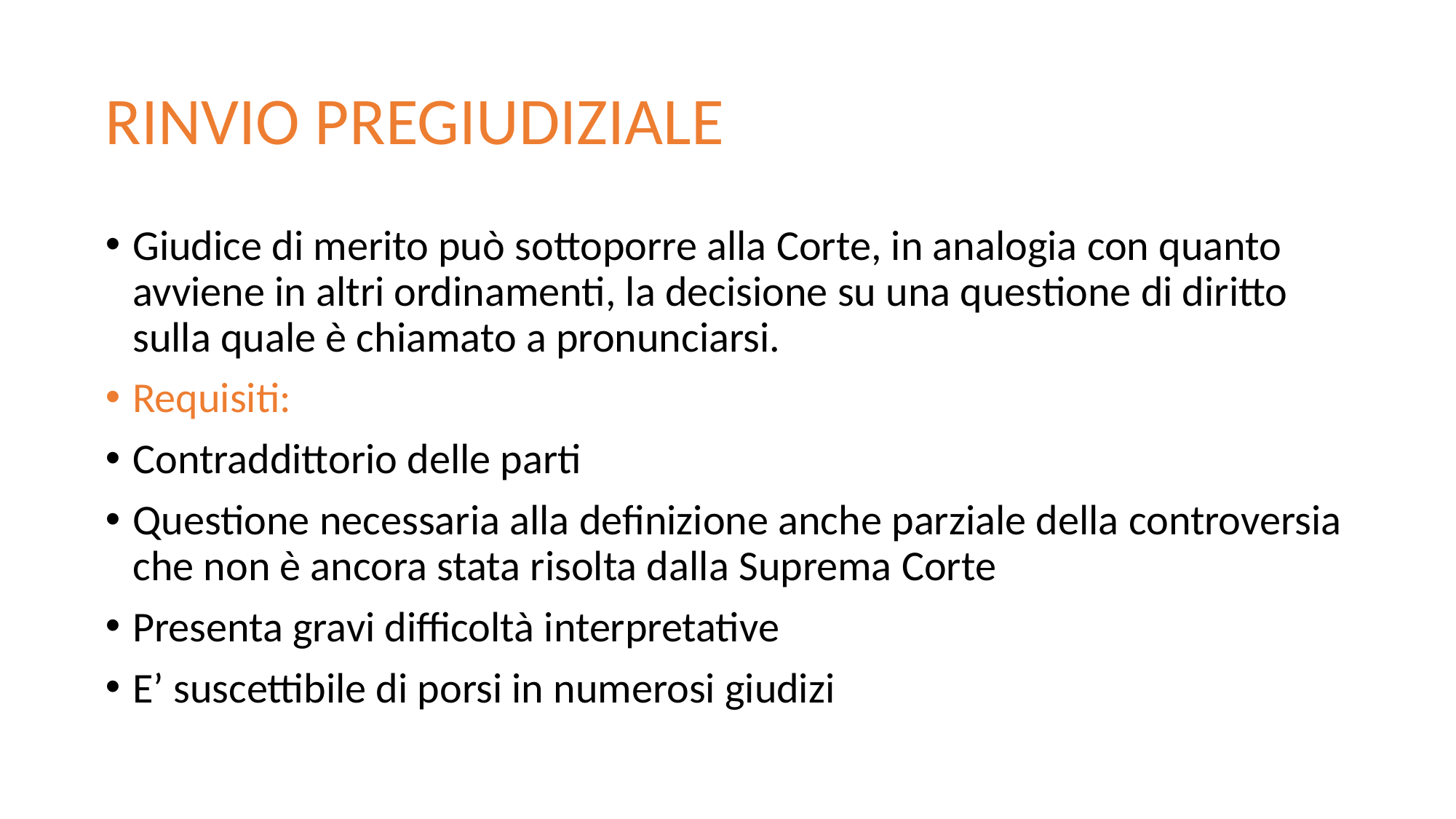

# RINVIO PREGIUDIZIALE
Giudice di merito può sottoporre alla Corte, in analogia con quanto avviene in altri ordinamenti, la decisione su una questione di diritto sulla quale è chiamato a pronunciarsi.
Requisiti:
Contraddittorio delle parti
Questione necessaria alla definizione anche parziale della controversia che non è ancora stata risolta dalla Suprema Corte
Presenta gravi difficoltà interpretative
E’ suscettibile di porsi in numerosi giudizi